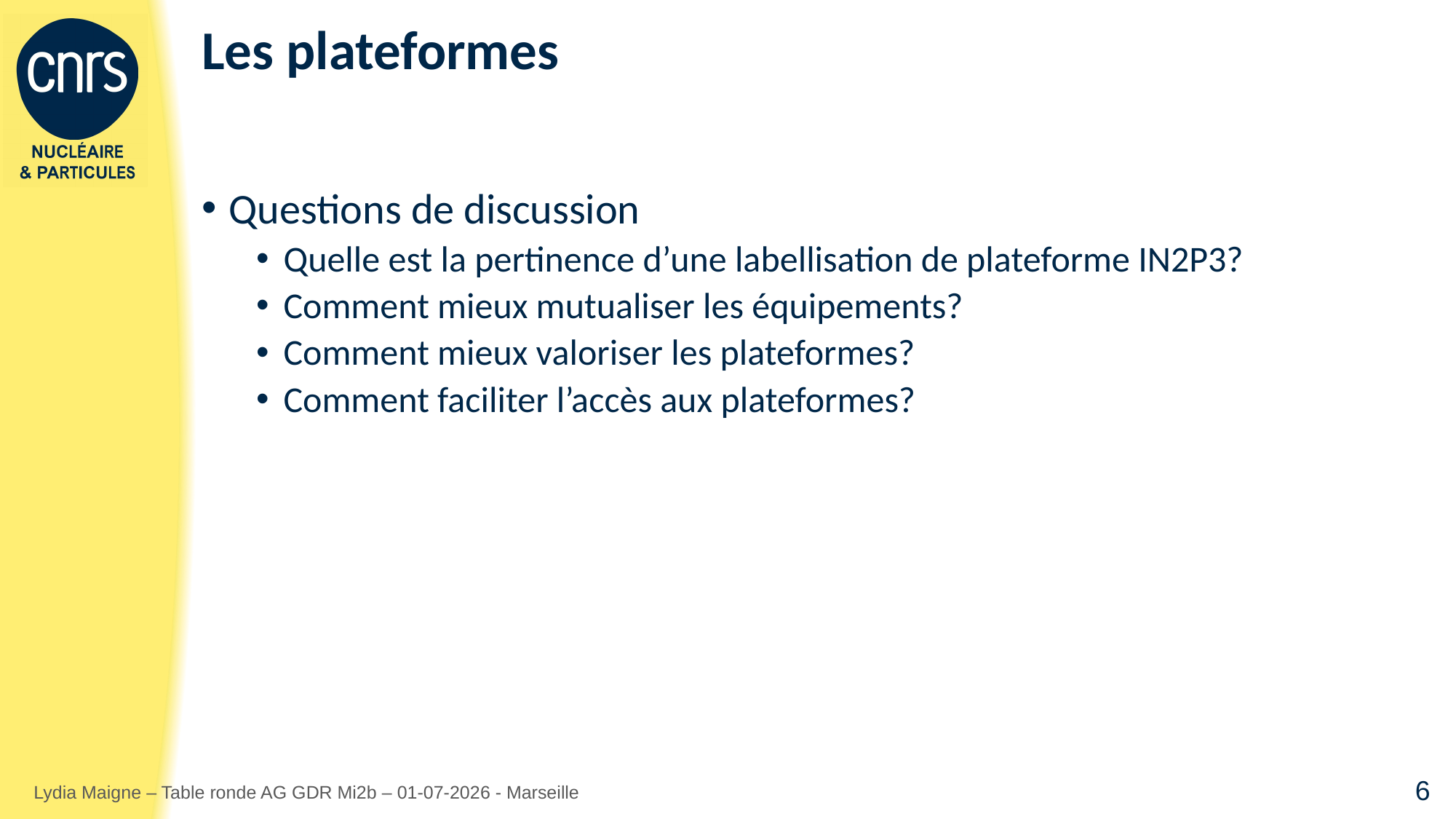

# Les plateformes
Questions de discussion
Quelle est la pertinence d’une labellisation de plateforme IN2P3?
Comment mieux mutualiser les équipements?
Comment mieux valoriser les plateformes?
Comment faciliter l’accès aux plateformes?
Lydia Maigne – Table ronde AG GDR Mi2b – 01-07-2026 - Marseille